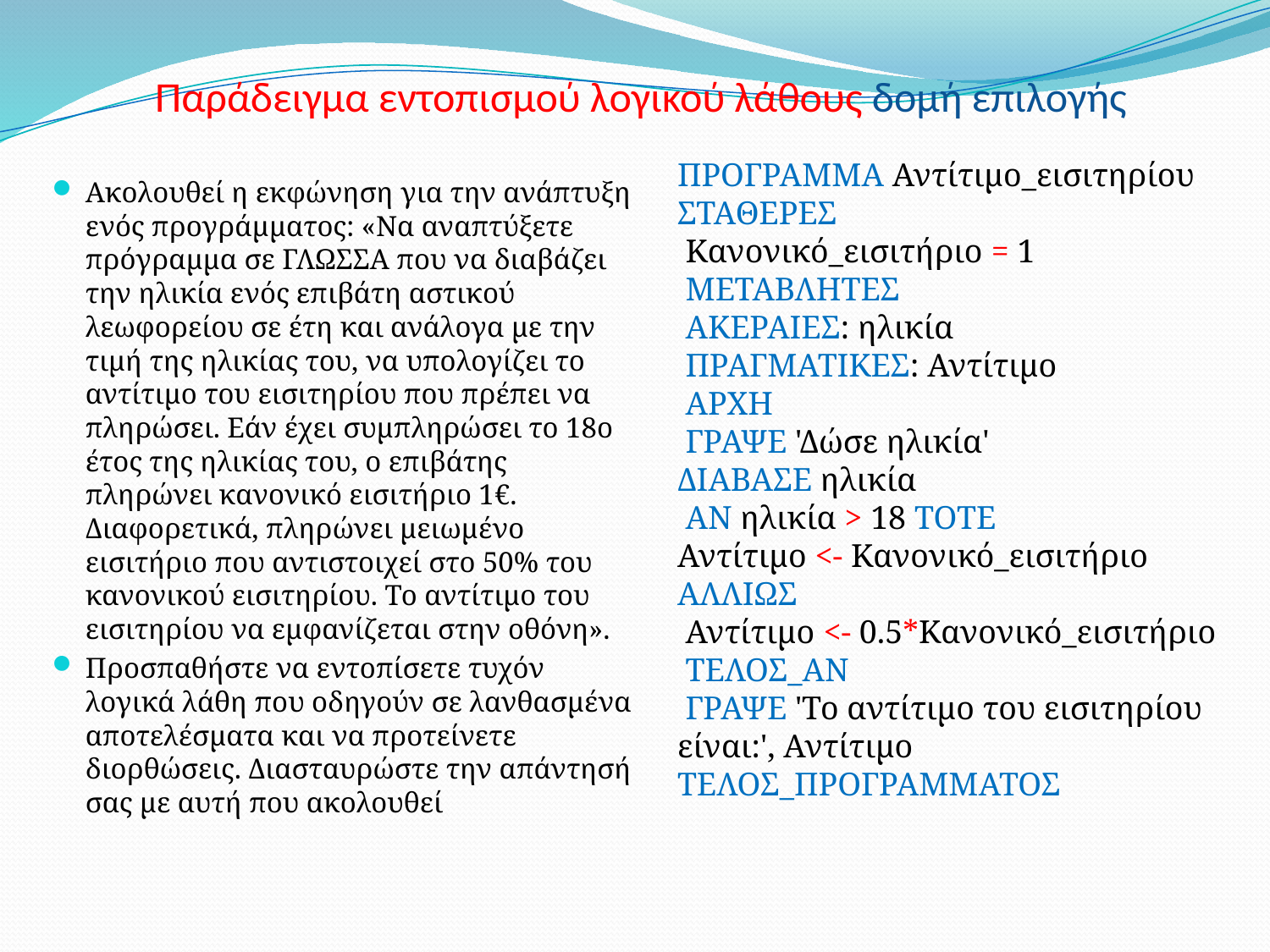

# Παράδειγμα εντοπισμού λογικού λάθους δομή επιλογής
ΠΡΟΓΡΑΜΜΑ Αντίτιμο_εισιτηρίου  ΣΤΑΘΕΡΕΣ
 Κανονικό_εισιτήριο = 1
 ΜΕΤΑΒΛΗΤΕΣ
 ΑΚΕΡΑΙΕΣ: ηλικία
 ΠΡΑΓΜΑΤΙΚΕΣ: Αντίτιμο
 ΑΡΧΗ
 ΓΡΑΨΕ 'Δώσε ηλικία'
ΔΙΑΒΑΣΕ ηλικία
 ΑΝ ηλικία > 18 ΤΟΤΕ
Αντίτιμο <- Κανονικό_εισιτήριο ΑΛΛΙΩΣ
 Αντίτιμο <- 0.5*Κανονικό_εισιτήριο
 ΤΕΛΟΣ_ΑΝ
 ΓΡΑΨΕ 'Το αντίτιμο του εισιτηρίου είναι:', Αντίτιμο ΤΕΛΟΣ_ΠΡΟΓΡΑΜΜΑΤΟΣ
Ακολουθεί η εκφώνηση για την ανάπτυξη ενός προγράμματος: «Να αναπτύξετε πρόγραμμα σε ΓΛΩΣΣΑ που να διαβάζει την ηλικία ενός επιβάτη αστικού λεωφορείου σε έτη και ανάλογα με την τιμή της ηλικίας του, να υπολογίζει το αντίτιμο του εισιτηρίου που πρέπει να πληρώσει. Εάν έχει συμπληρώσει το 18ο έτος της ηλικίας του, ο επιβάτης πληρώνει κανονικό εισιτήριο 1€. Διαφορετικά, πληρώνει μειωμένο εισιτήριο που αντιστοιχεί στο 50% του κανονικού εισιτηρίου. Το αντίτιμο του εισιτηρίου να εμφανίζεται στην οθόνη».
Προσπαθήστε να εντοπίσετε τυχόν λογικά λάθη που οδηγούν σε λανθασμένα αποτελέσματα και να προτείνετε διορθώσεις. Διασταυρώστε την απάντησή σας με αυτή που ακολουθεί